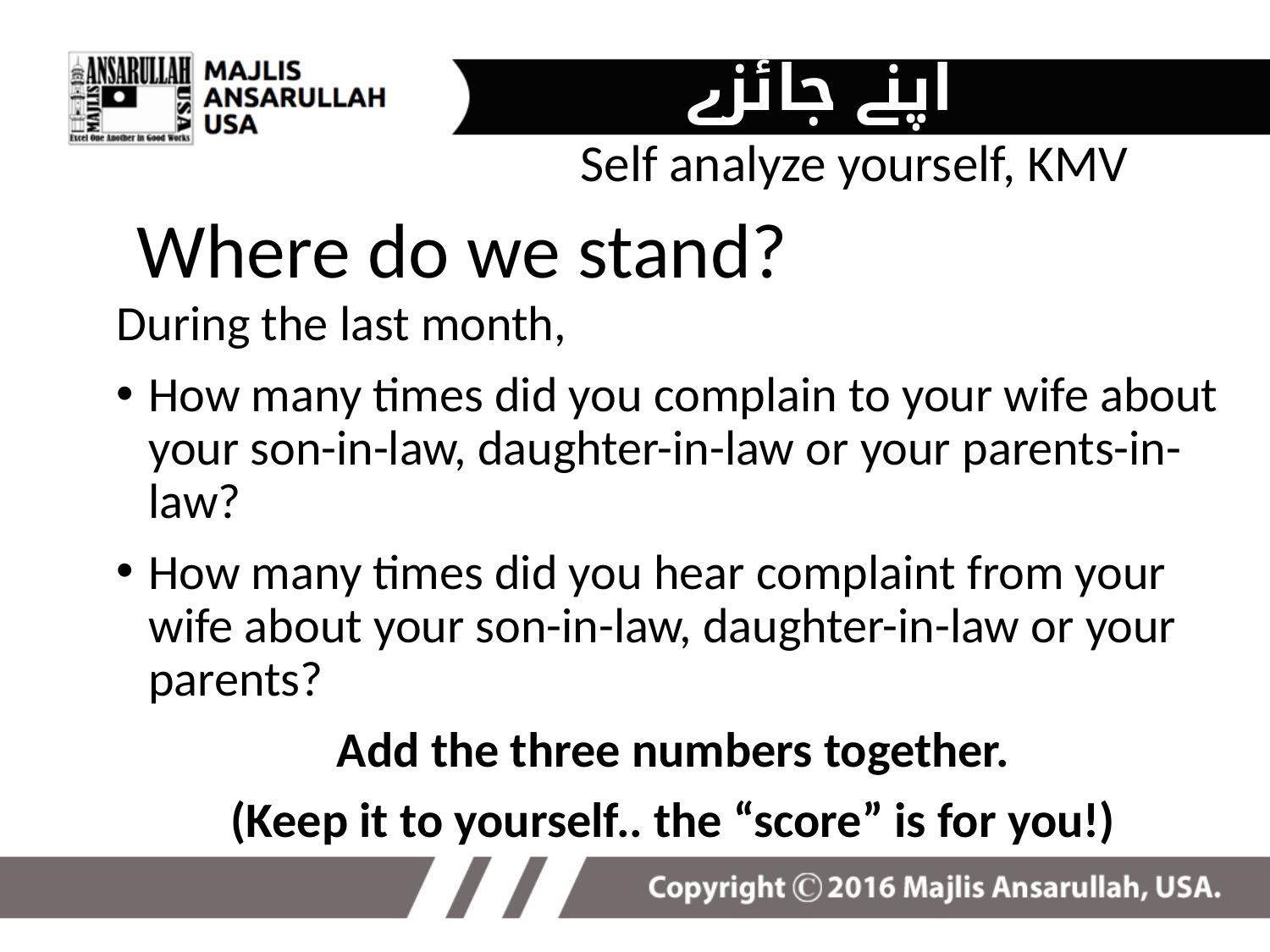

اپنے جائزے لیں
Self analyze yourself, KMV
# Where do we stand?
During the last month,
How many times did you complain to your wife about your son-in-law, daughter-in-law or your parents-in-law?
How many times did you hear complaint from your wife about your son-in-law, daughter-in-law or your parents?
Add the three numbers together.
(Keep it to yourself.. the “score” is for you!)
21